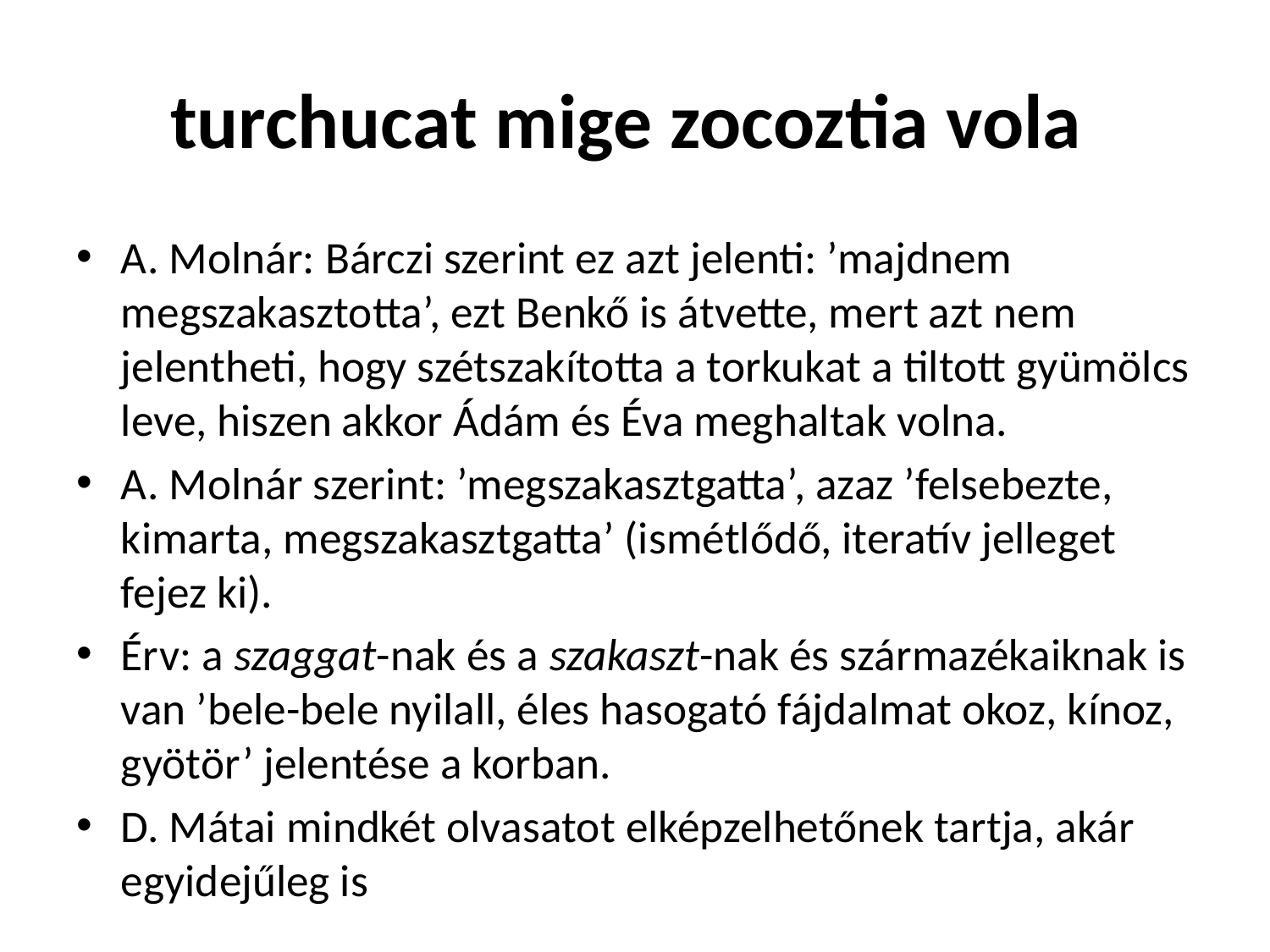

# turchucat mige zocoztia vola
A. Molnár: Bárczi szerint ez azt jelenti: ’majdnem megszakasztotta’, ezt Benkő is átvette, mert azt nem jelentheti, hogy szétszakította a torkukat a tiltott gyümölcs leve, hiszen akkor Ádám és Éva meghaltak volna.
A. Molnár szerint: ’megszakasztgatta’, azaz ’felsebezte, kimarta, megszakasztgatta’ (ismétlődő, iteratív jelleget fejez ki).
Érv: a szaggat-nak és a szakaszt-nak és származékaiknak is van ’bele-bele nyilall, éles hasogató fájdalmat okoz, kínoz, gyötör’ jelentése a korban.
D. Mátai mindkét olvasatot elképzelhetőnek tartja, akár egyidejűleg is